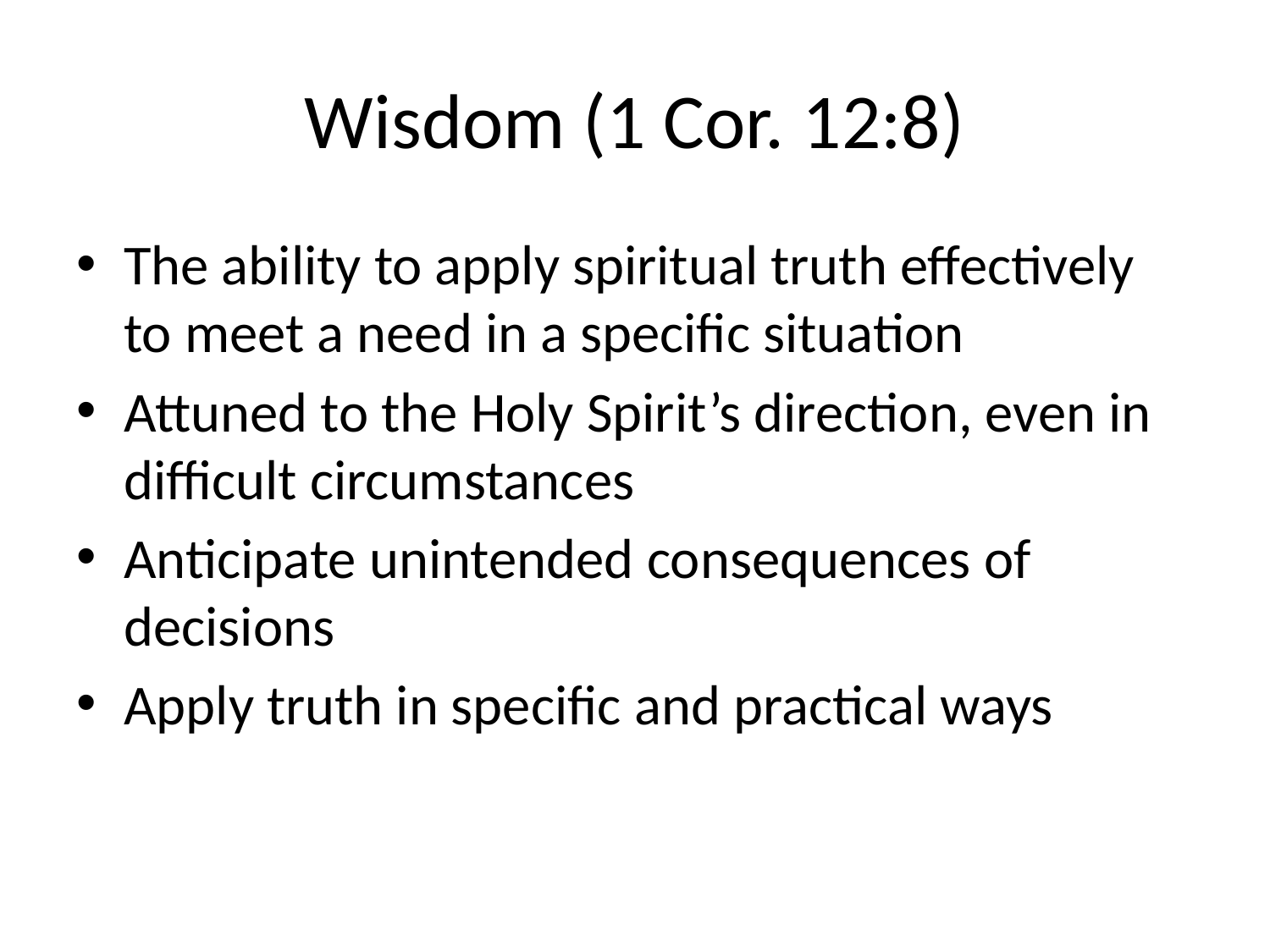

# Wisdom (1 Cor. 12:8)
The ability to apply spiritual truth effectively to meet a need in a specific situation
Attuned to the Holy Spirit’s direction, even in difficult circumstances
Anticipate unintended consequences of decisions
Apply truth in specific and practical ways